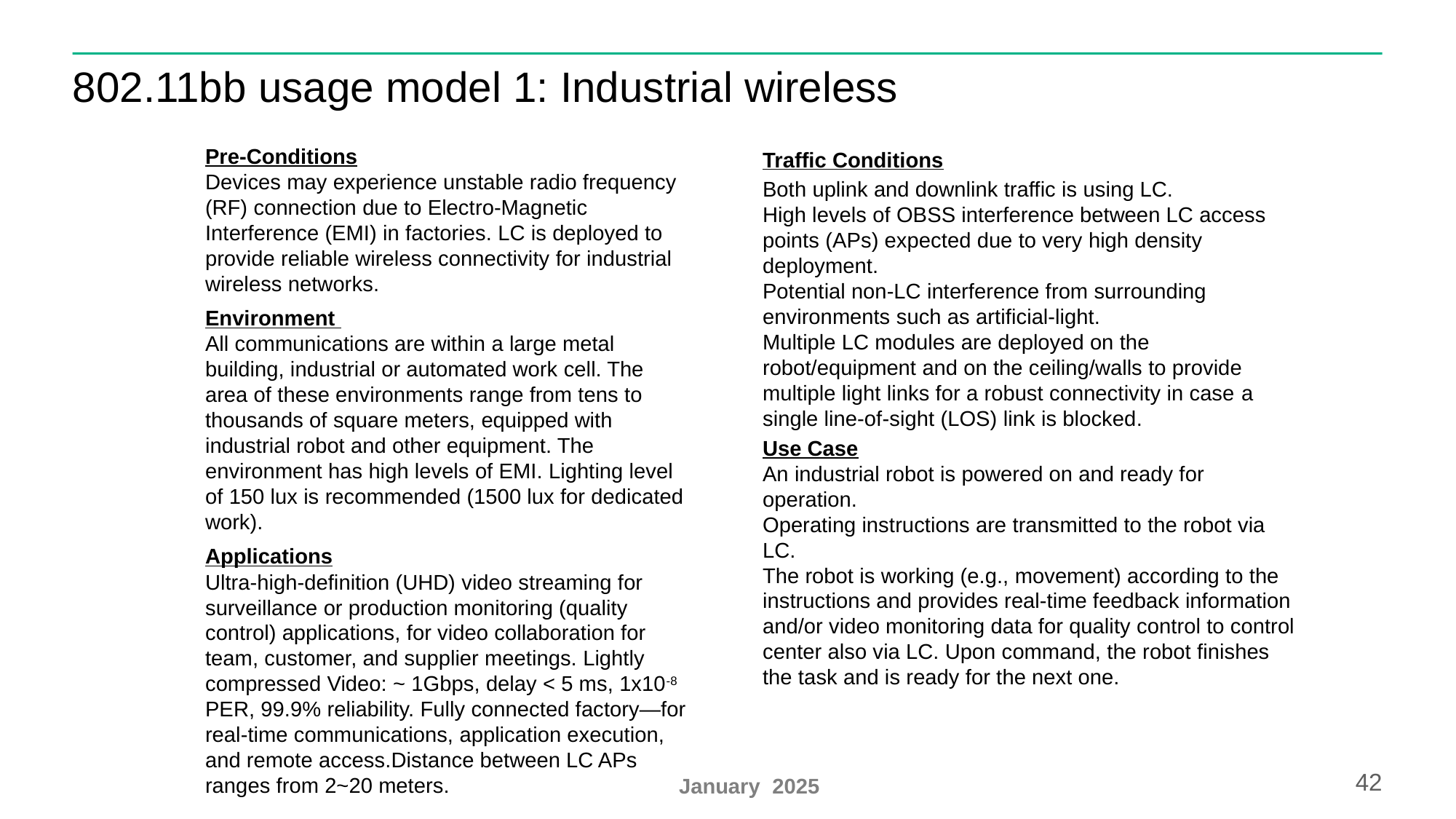

# 802.11bb usage model 1: Industrial wireless
Pre-Conditions
Devices may experience unstable radio frequency (RF) connection due to Electro-Magnetic Interference (EMI) in factories. LC is deployed to provide reliable wireless connectivity for industrial wireless networks.
Environment
All communications are within a large metal building, industrial or automated work cell. The area of these environments range from tens to thousands of square meters, equipped with industrial robot and other equipment. The environment has high levels of EMI. Lighting level of 150 lux is recommended (1500 lux for dedicated work).
Applications
Ultra-high-definition (UHD) video streaming for surveillance or production monitoring (quality control) applications, for video collaboration for team, customer, and supplier meetings. Lightly compressed Video: ~ 1Gbps, delay < 5 ms, 1x10-8 PER, 99.9% reliability. Fully connected factory—for real-time communications, application execution, and remote access.Distance between LC APs ranges from 2~20 meters.

Traffic Conditions
Both uplink and downlink traffic is using LC.
High levels of OBSS interference between LC access points (APs) expected due to very high density deployment.
Potential non-LC interference from surrounding environments such as artificial-light.
Multiple LC modules are deployed on the robot/equipment and on the ceiling/walls to provide multiple light links for a robust connectivity in case a single line-of-sight (LOS) link is blocked.
Use Case
An industrial robot is powered on and ready for operation.
Operating instructions are transmitted to the robot via LC.
The robot is working (e.g., movement) according to the instructions and provides real-time feedback information and/or video monitoring data for quality control to control center also via LC. Upon command, the robot finishes the task and is ready for the next one.
January  2025
42